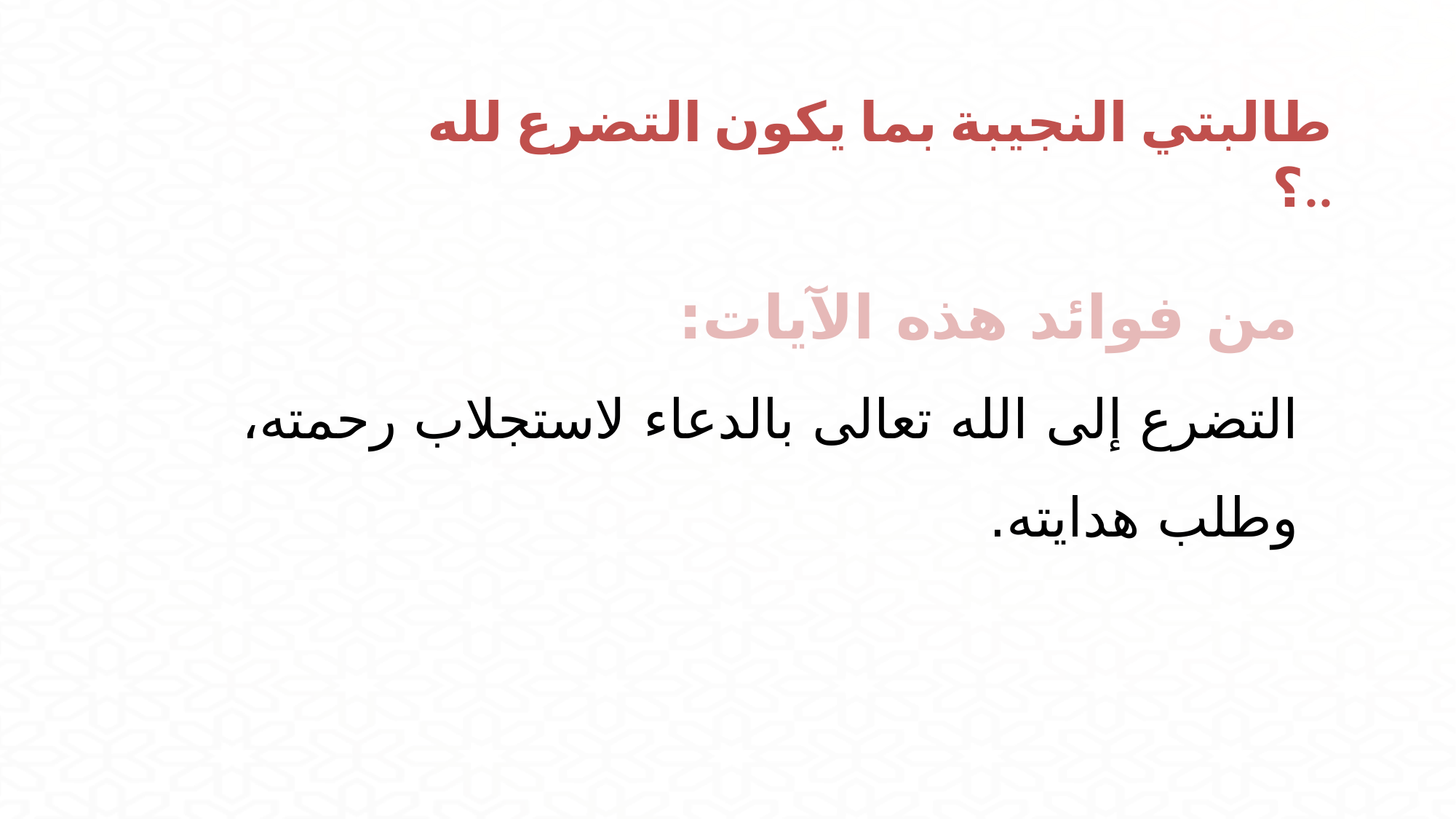

طالبتي النجيبة بما يكون التضرع لله ..؟
من فوائد هذه الآيات:
التضرع إلى الله تعالى بالدعاء لاستجلاب رحمته، وطلب هدايته.